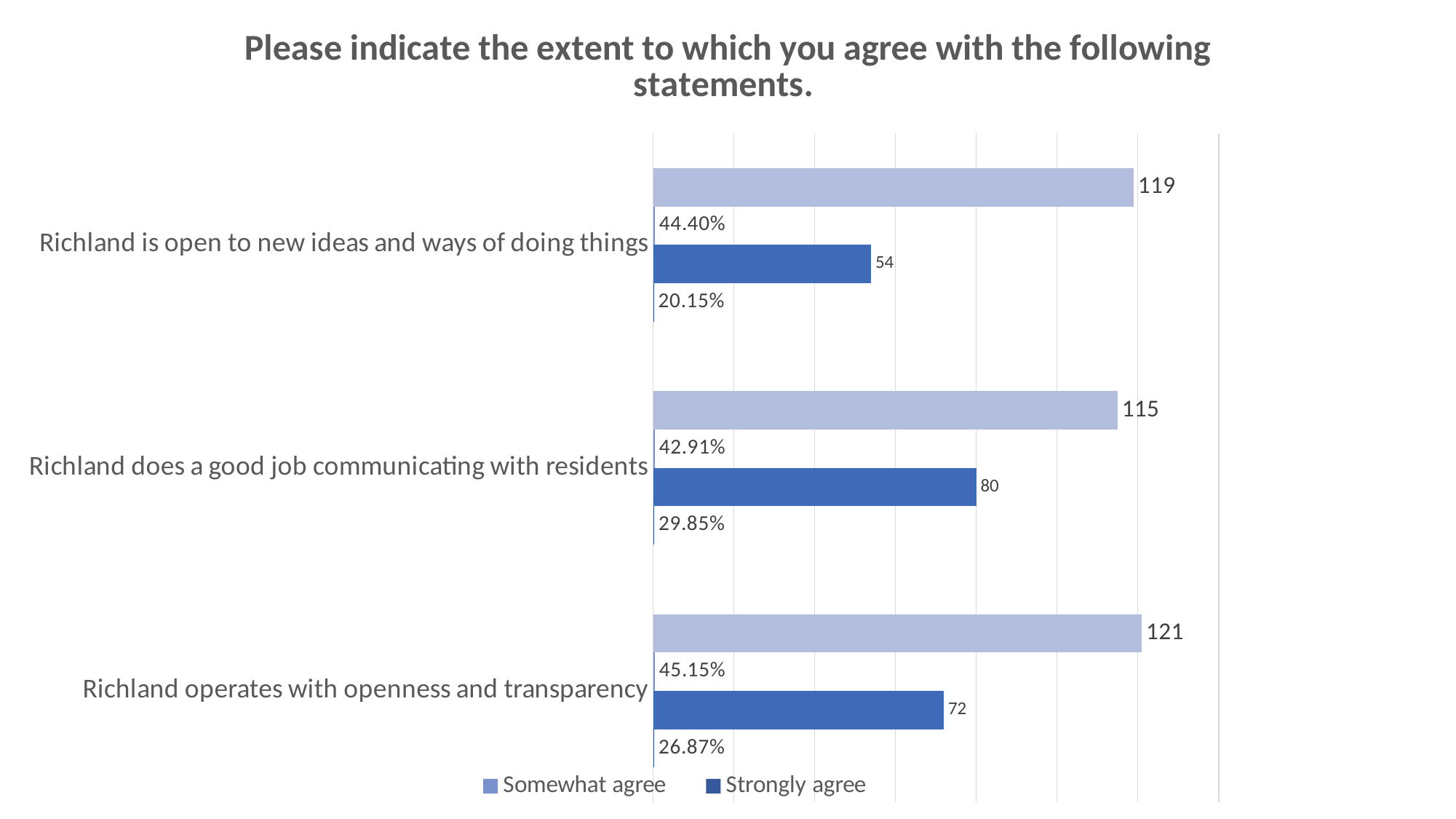

### Chart: Please indicate the extent to which you agree with the following statements.

| Category | Strongly agree |  | Somewhat agree |  |
|---|---|---|---|---|
| Richland operates with openness and transparency | 0.2687 | 72.0 | 0.4515 | 121.0 |
| Richland does a good job communicating with residents | 0.2985 | 80.0 | 0.4291 | 115.0 |
| Richland is open to new ideas and ways of doing things | 0.2015 | 54.0 | 0.444 | 119.0 |